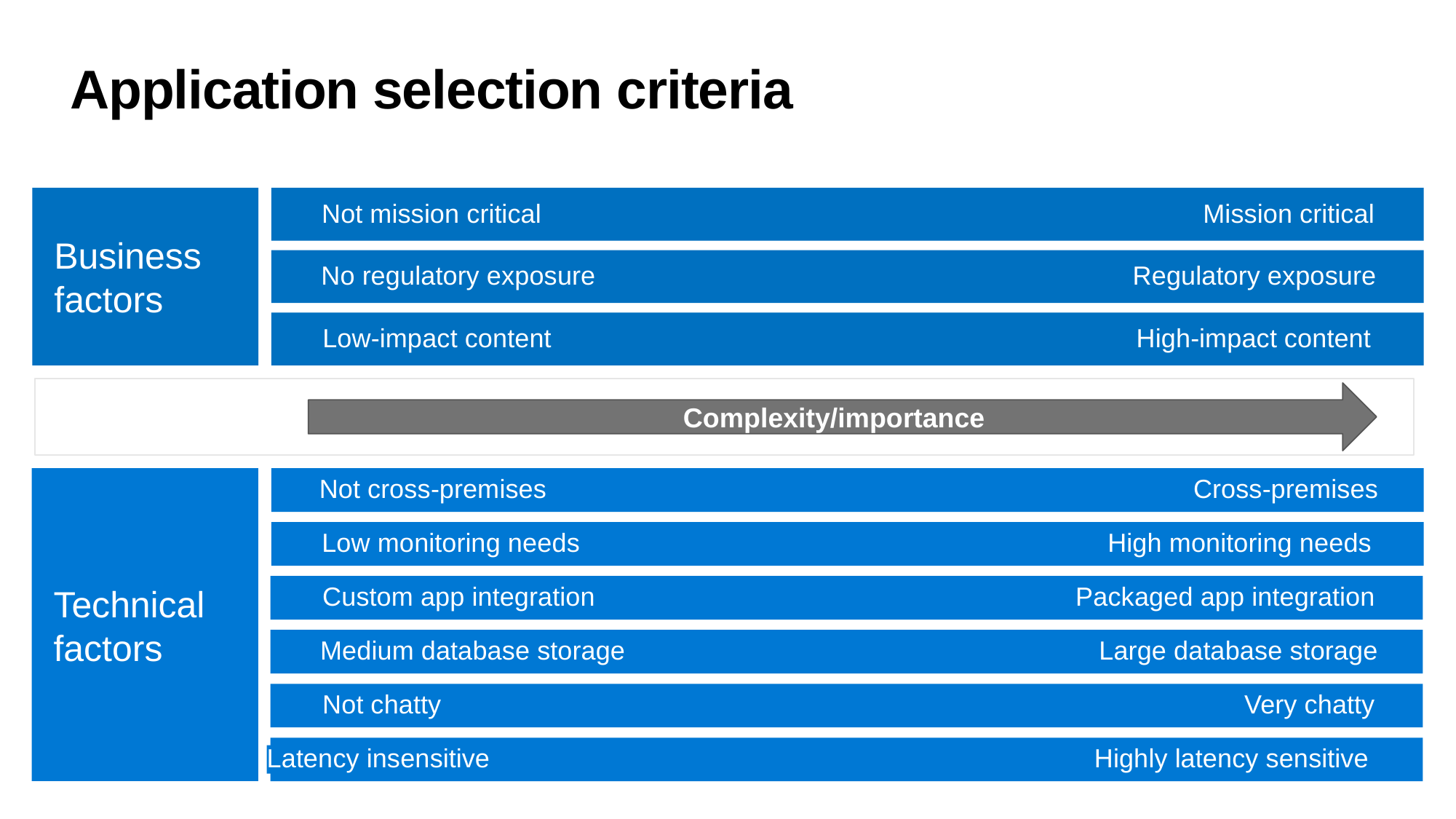

# Application selection criteria

Business factors
Not mission critical
Mission critical

No regulatory exposure
Regulatory exposure

Low-impact content
High-impact content

Complexity/importance

Technical factors
Not cross-premises
Cross-premises

Low monitoring needs
High monitoring needs

Custom app integration
Packaged app integration

Medium database storage
Large database storage

Not chatty
Very chatty

Latency insensitive
Highly latency sensitive